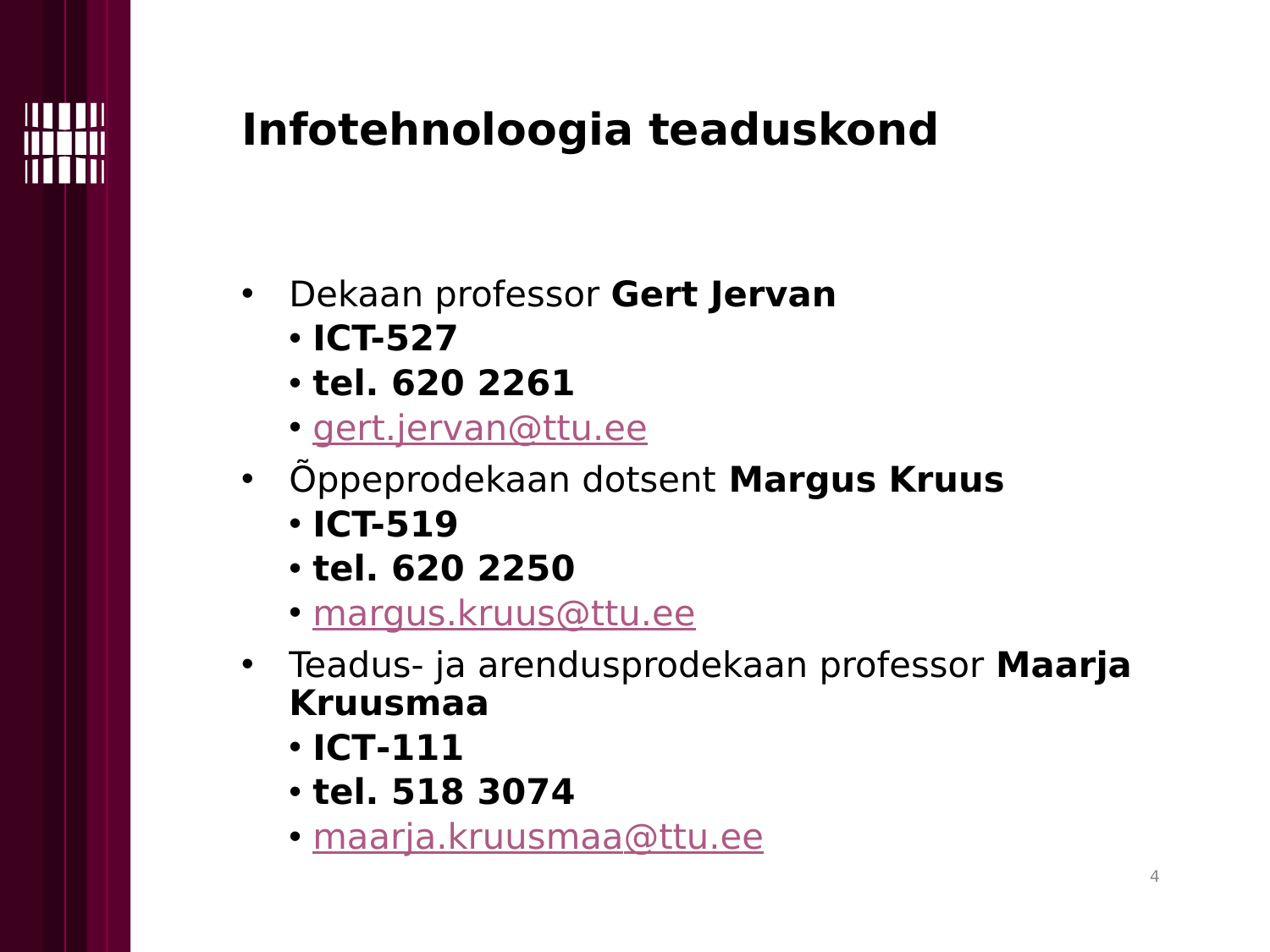

Infotehnoloogia teaduskond
Dekaan professor Gert Jervan
ICT-527
tel. 620 2261
gert.jervan@ttu.ee
Õppeprodekaan dotsent Margus Kruus
ICT-519
tel. 620 2250
margus.kruus@ttu.ee
Teadus- ja arendusprodekaan professor Maarja Kruusmaa
ICT-111
tel. 518 3074
maarja.kruusmaa@ttu.ee